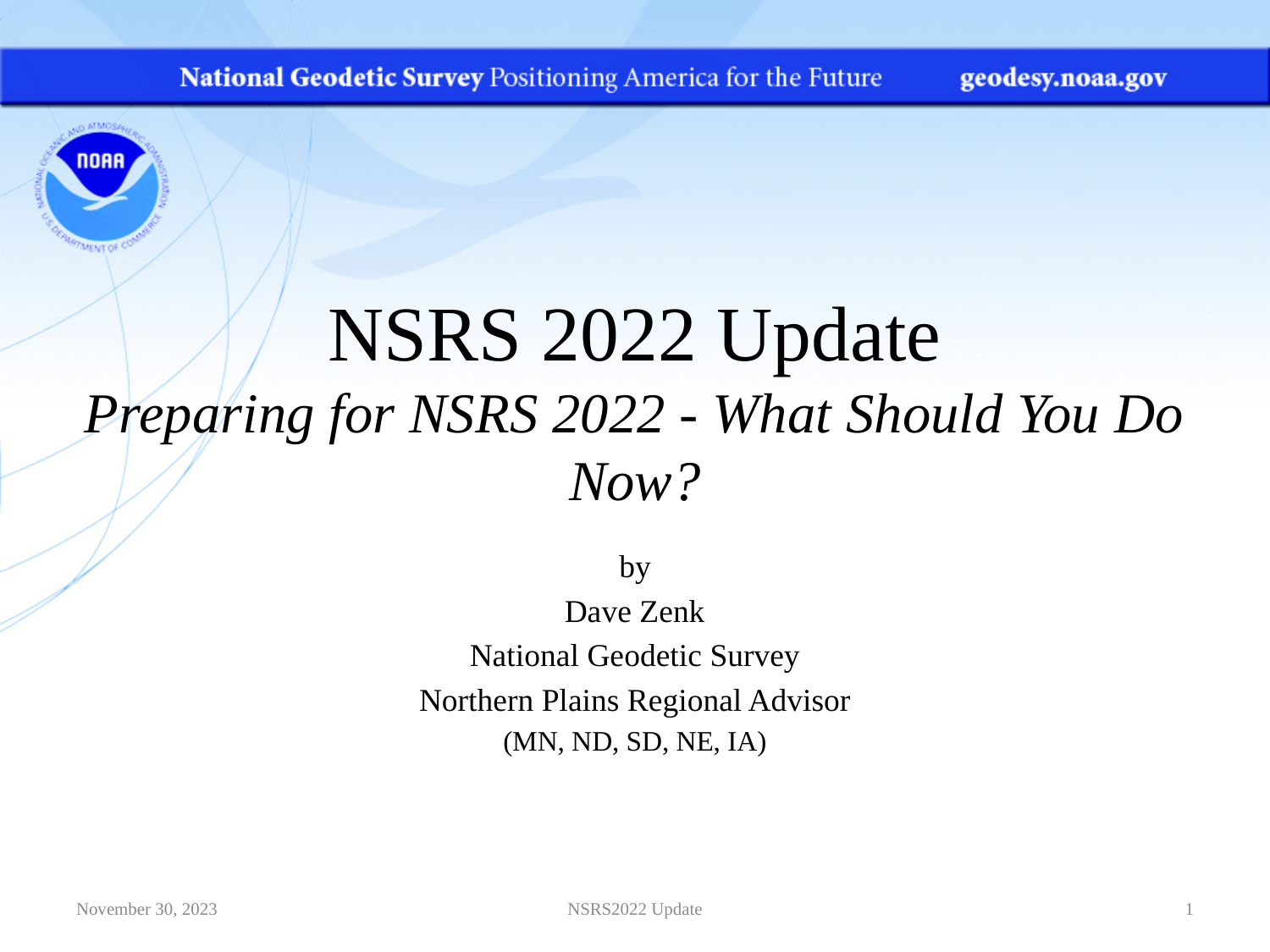

# NSRS 2022 Update Preparing for NSRS 2022 - What Should You Do Now?
by
Dave Zenk
National Geodetic Survey
Northern Plains Regional Advisor
(MN, ND, SD, NE, IA)
November 30, 2023
NSRS2022 Update
1